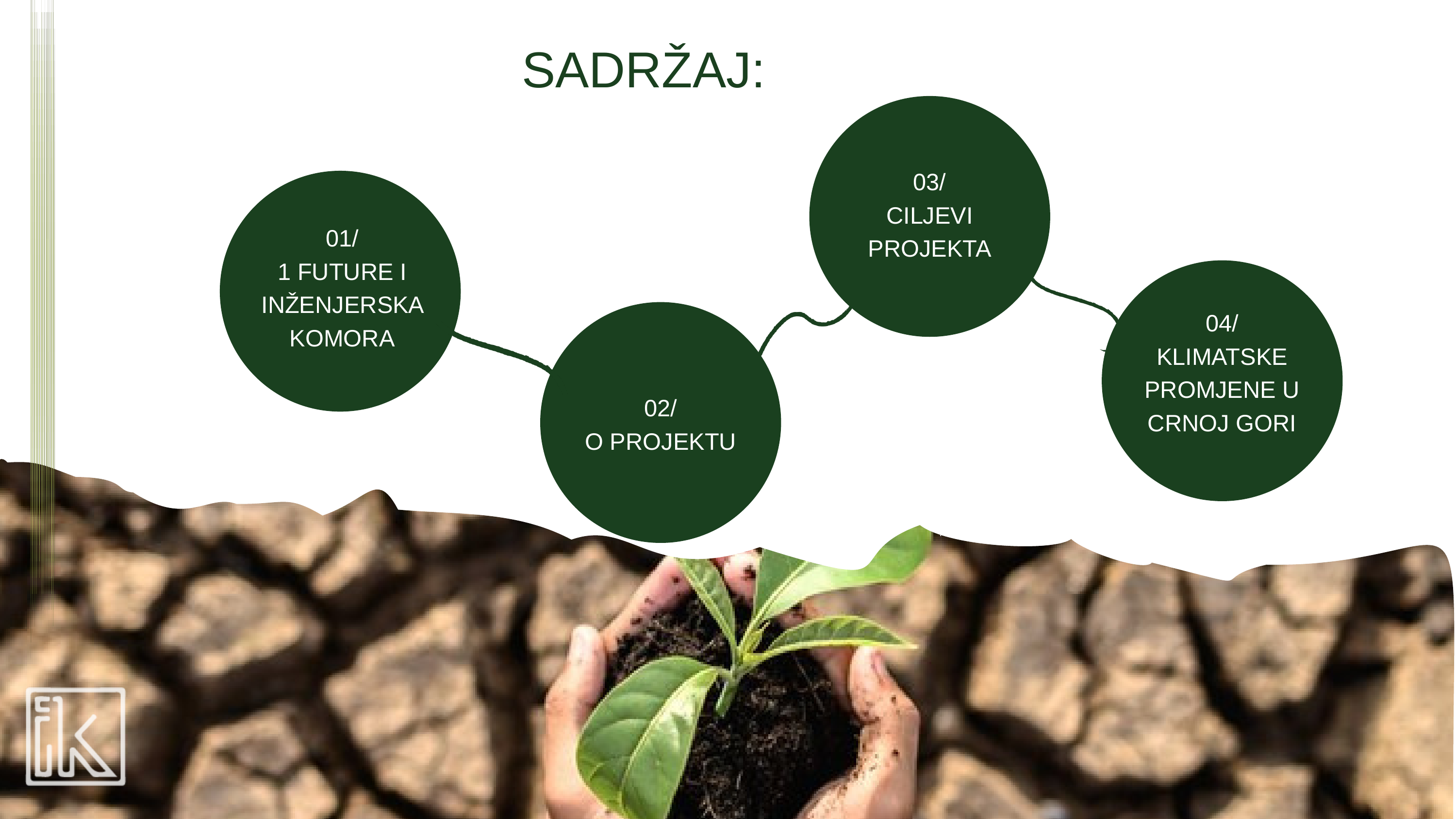

SADRŽAJ:

03/
CILJEVI PROJEKTA

01/
1 FUTURE I INŽENJERSKA KOMORA

04/
KLIMATSKE PROMJENE U CRNOJ GORI

02/
O PROJEKTU